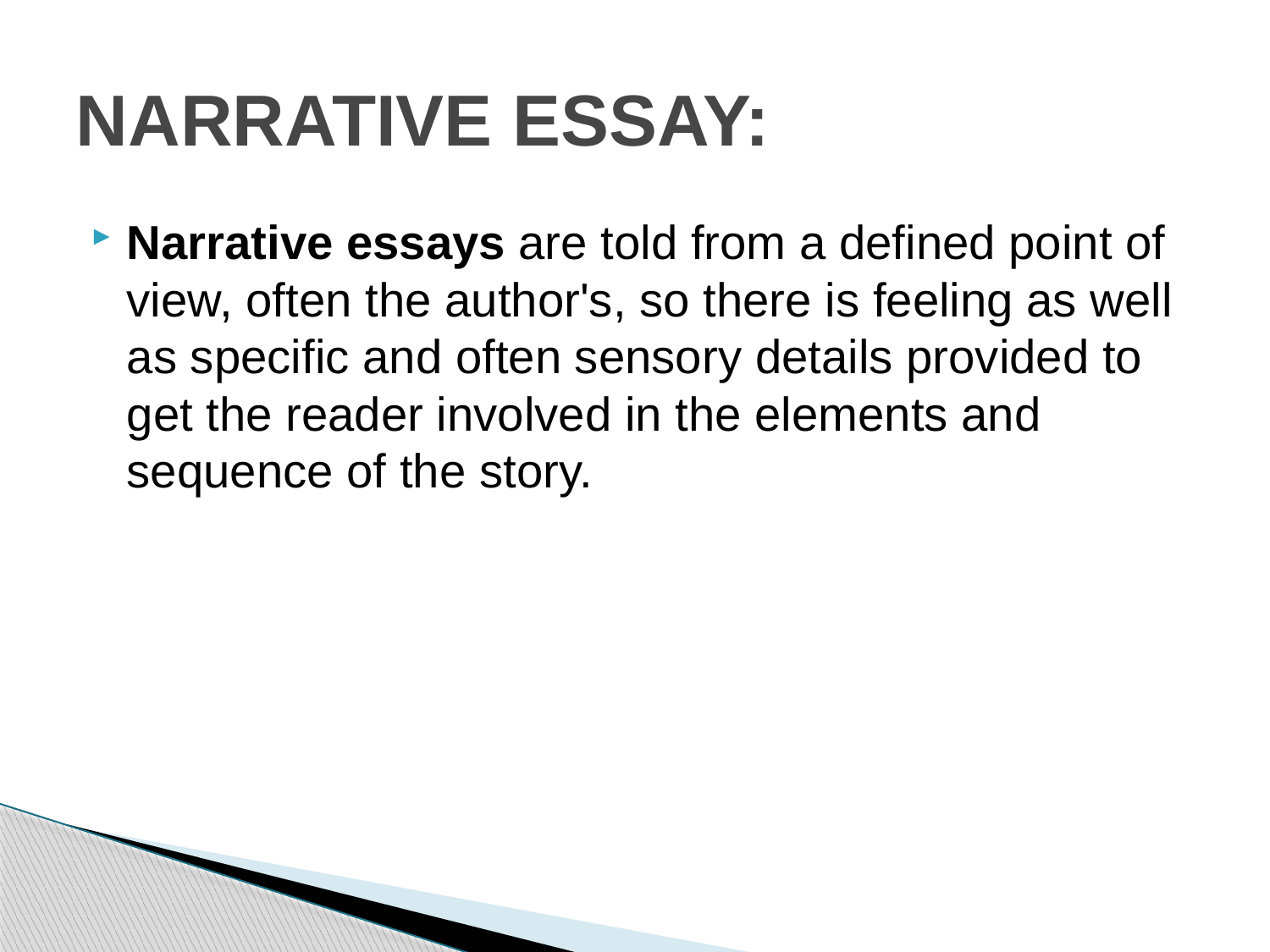

# NARRATIVE ESSAY:
Narrative essays are told from a defined point of view, often the author's, so there is feeling as well as specific and often sensory details provided to get the reader involved in the elements and sequence of the story.